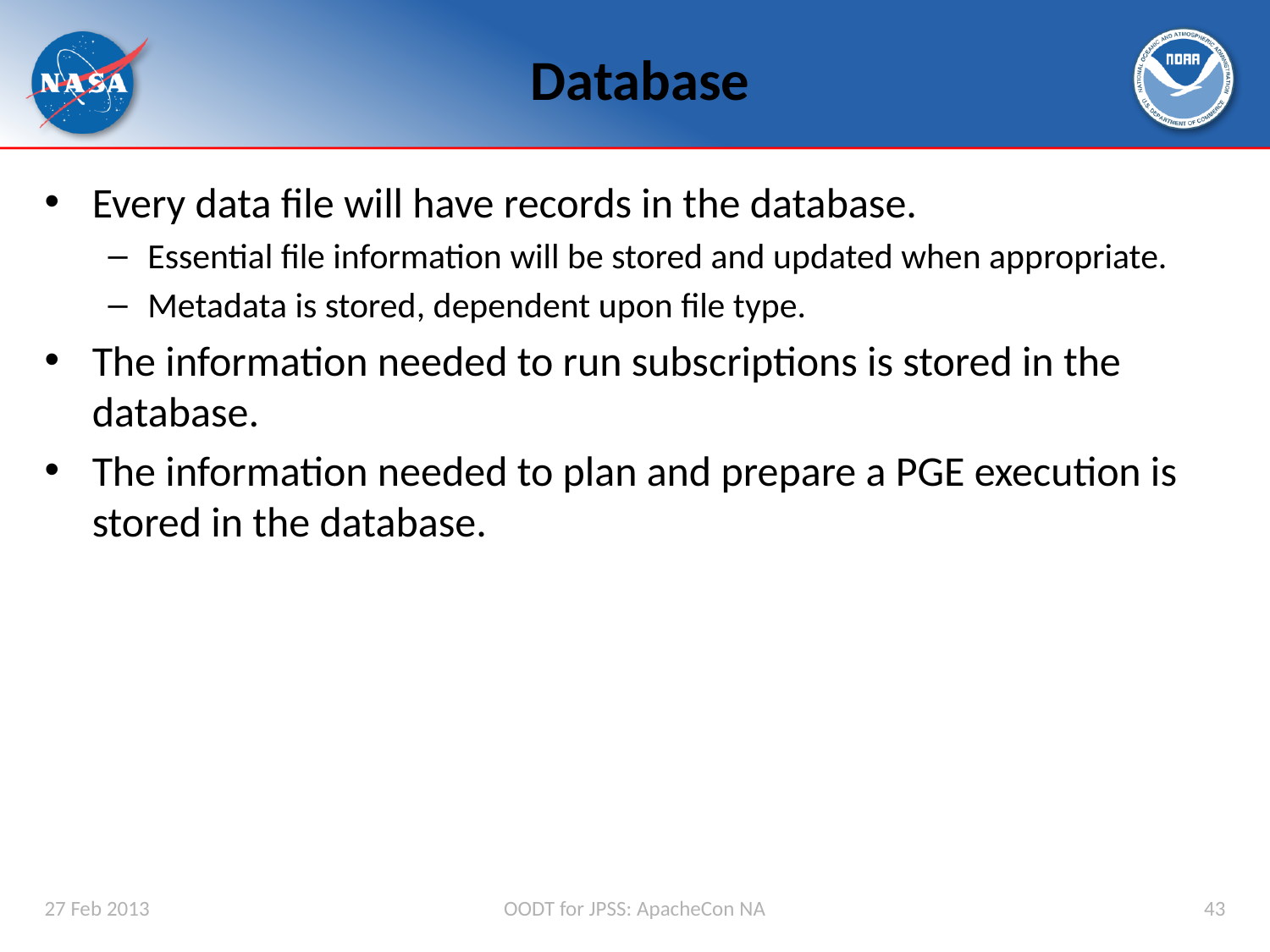

# Database
Every data file will have records in the database.
Essential file information will be stored and updated when appropriate.
Metadata is stored, dependent upon file type.
The information needed to run subscriptions is stored in the database.
The information needed to plan and prepare a PGE execution is stored in the database.
27 Feb 2013
OODT for JPSS: ApacheCon NA
43